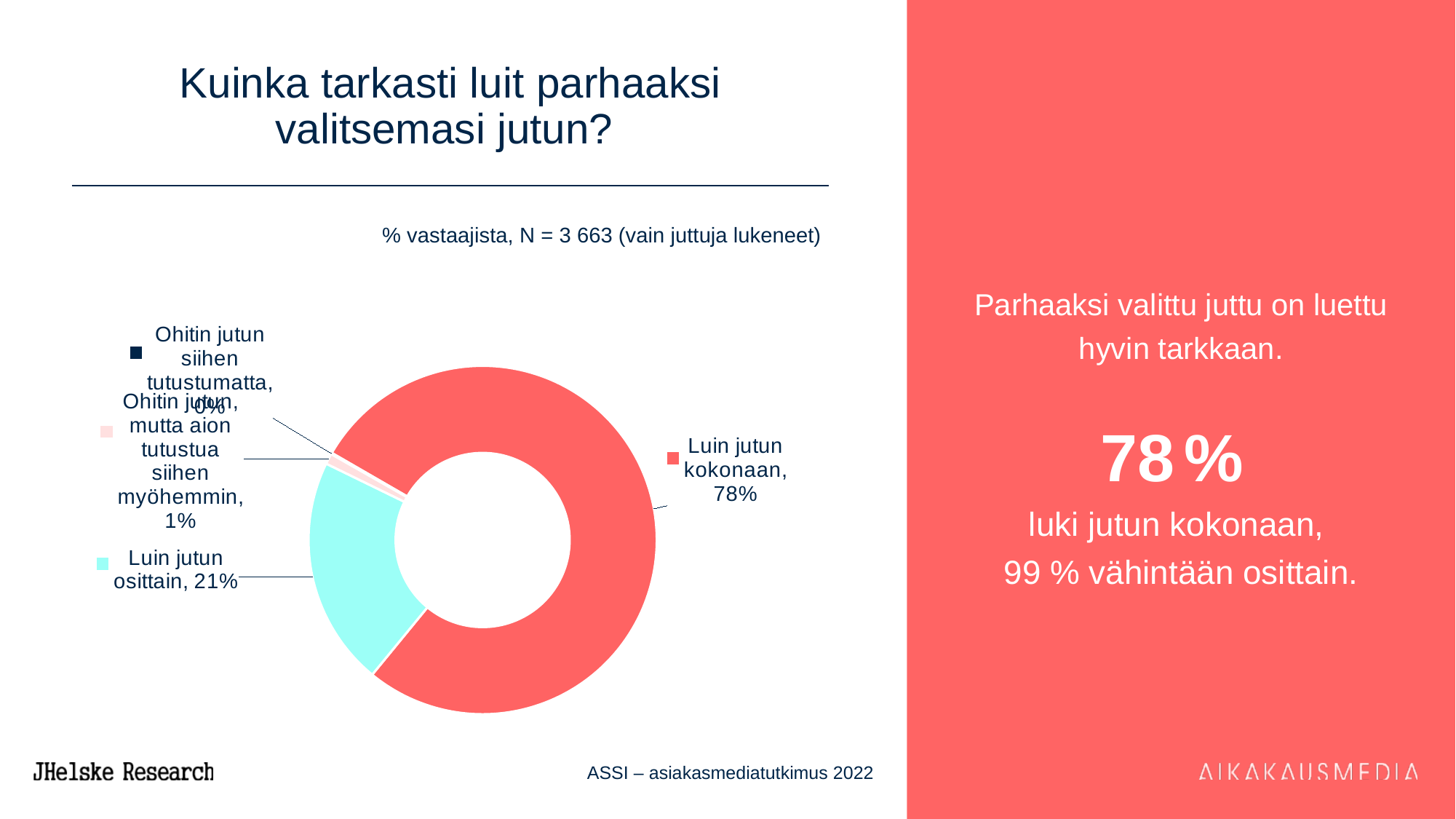

# Kuinka tarkasti luit parhaaksi valitsemasi jutun?
Parhaaksi valittu juttu on luettu hyvin tarkkaan.
78 %
luki jutun kokonaan,
99 % vähintään osittain.
% vastaajista, N = 3 663 (vain juttuja lukeneet)

### Chart

| Category | 7 ASSI |
|---|---|
| Luin jutun kokonaan | 77.58228693561315 |
| Luin jutun osittain | 21.288966069997333 |
| Ohitin jutun, mutta aion tutustua siihen myöhemmin | 0.9866417312316325 |
| Ohitin jutun siihen tutustumatta | 0.11998397007747796 |